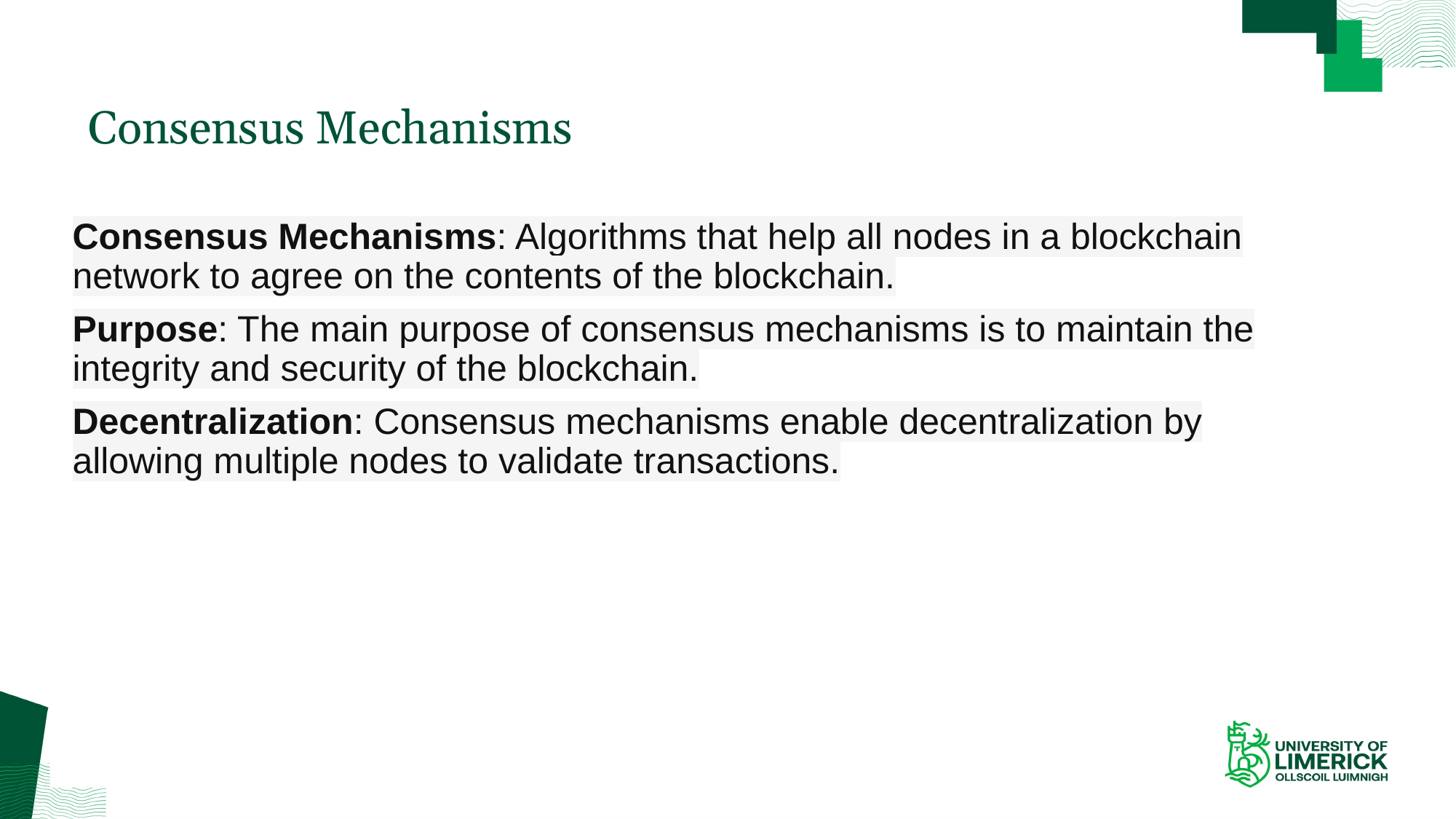

# Consensus Mechanisms
Consensus Mechanisms: Algorithms that help all nodes in a blockchain network to agree on the contents of the blockchain.
Purpose: The main purpose of consensus mechanisms is to maintain the integrity and security of the blockchain.
Decentralization: Consensus mechanisms enable decentralization by allowing multiple nodes to validate transactions.